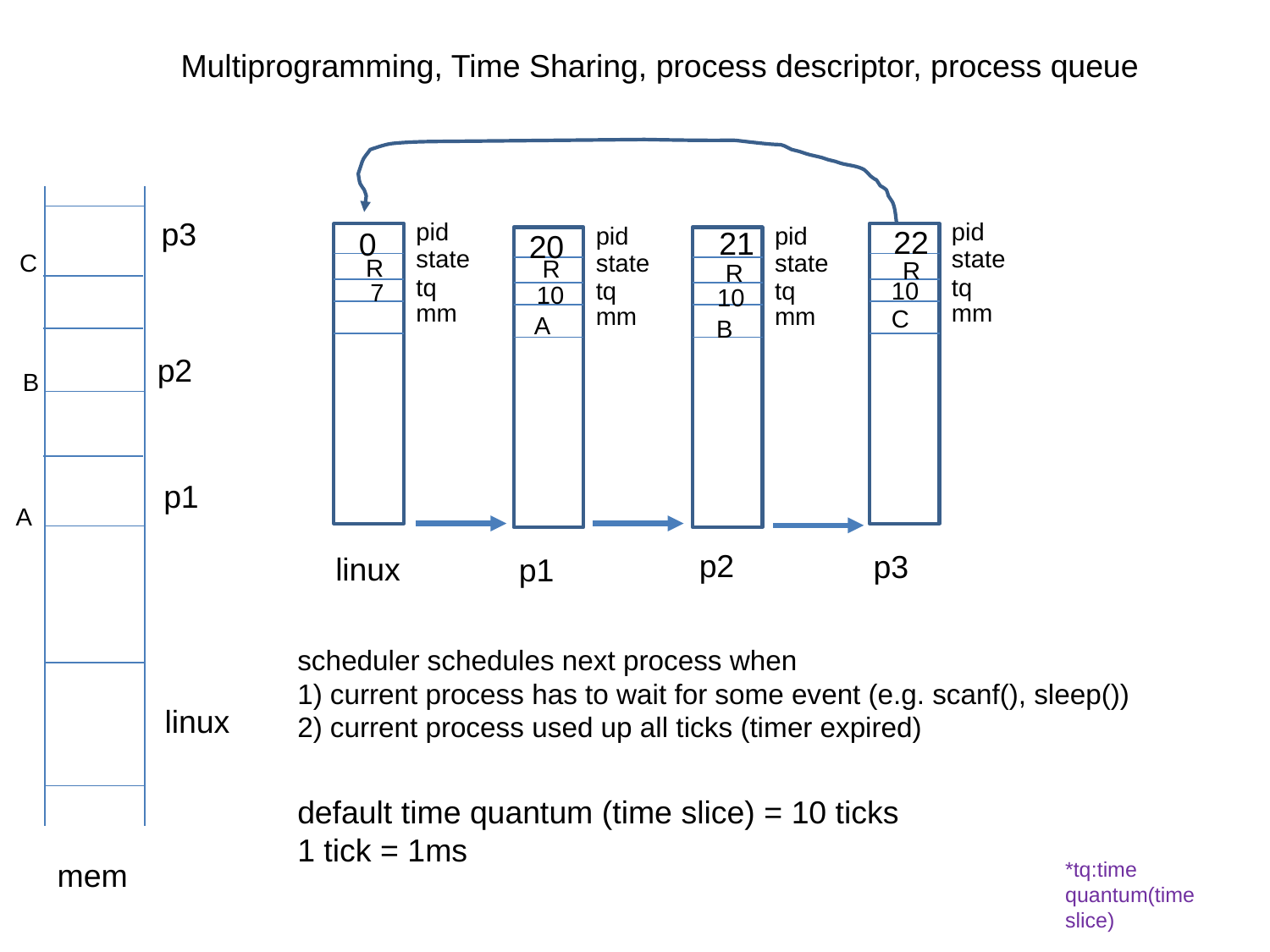

# Multiprogramming, Time Sharing, process descriptor, process queue

p3
pid
pid
pid
pid
22
21
0
20

state
state
state
state
C
R
R
R
R
tq
tq
10
tq
tq
7
10
10
mm
mm
mm
mm
C
A
B
p2
B
p1
A
p2
p3
linux
p1
scheduler schedules next process when
1) current process has to wait for some event (e.g. scanf(), sleep())
2) current process used up all ticks (timer expired)
linux
default time quantum (time slice) = 10 ticks
1 tick = 1ms
mem
*tq:time quantum(time slice)